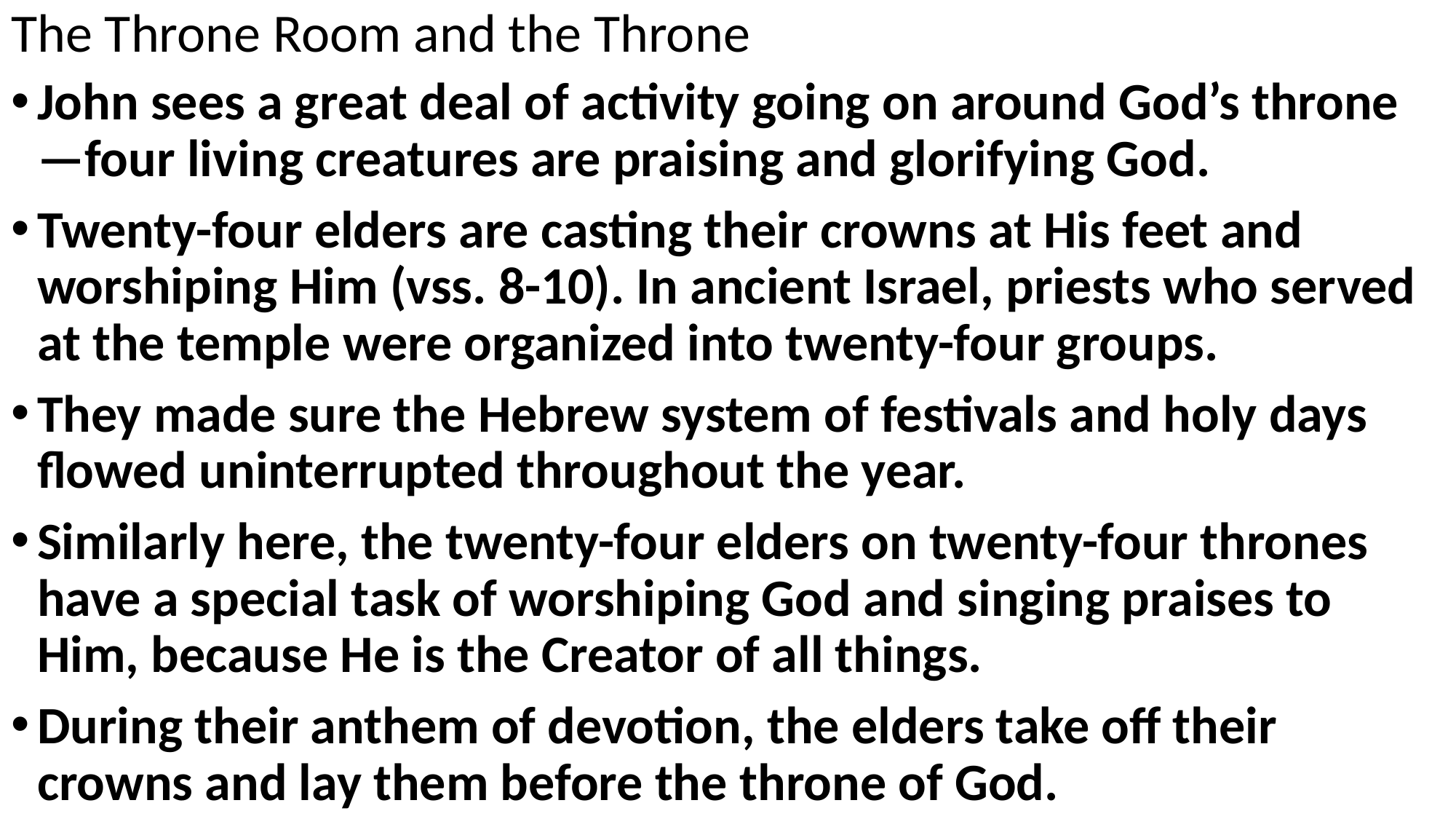

# The Throne Room and the Throne
John sees a great deal of activity going on around God’s throne—four living creatures are praising and glorifying God.
Twenty-four elders are casting their crowns at His feet and worshiping Him (vss. 8-10). In ancient Israel, priests who served at the temple were organized into twenty-four groups.
They made sure the Hebrew system of festivals and holy days flowed uninterrupted throughout the year.
Similarly here, the twenty-four elders on twenty-four thrones have a special task of worshiping God and singing praises to Him, because He is the Creator of all things.
During their anthem of devotion, the elders take off their crowns and lay them before the throne of God.